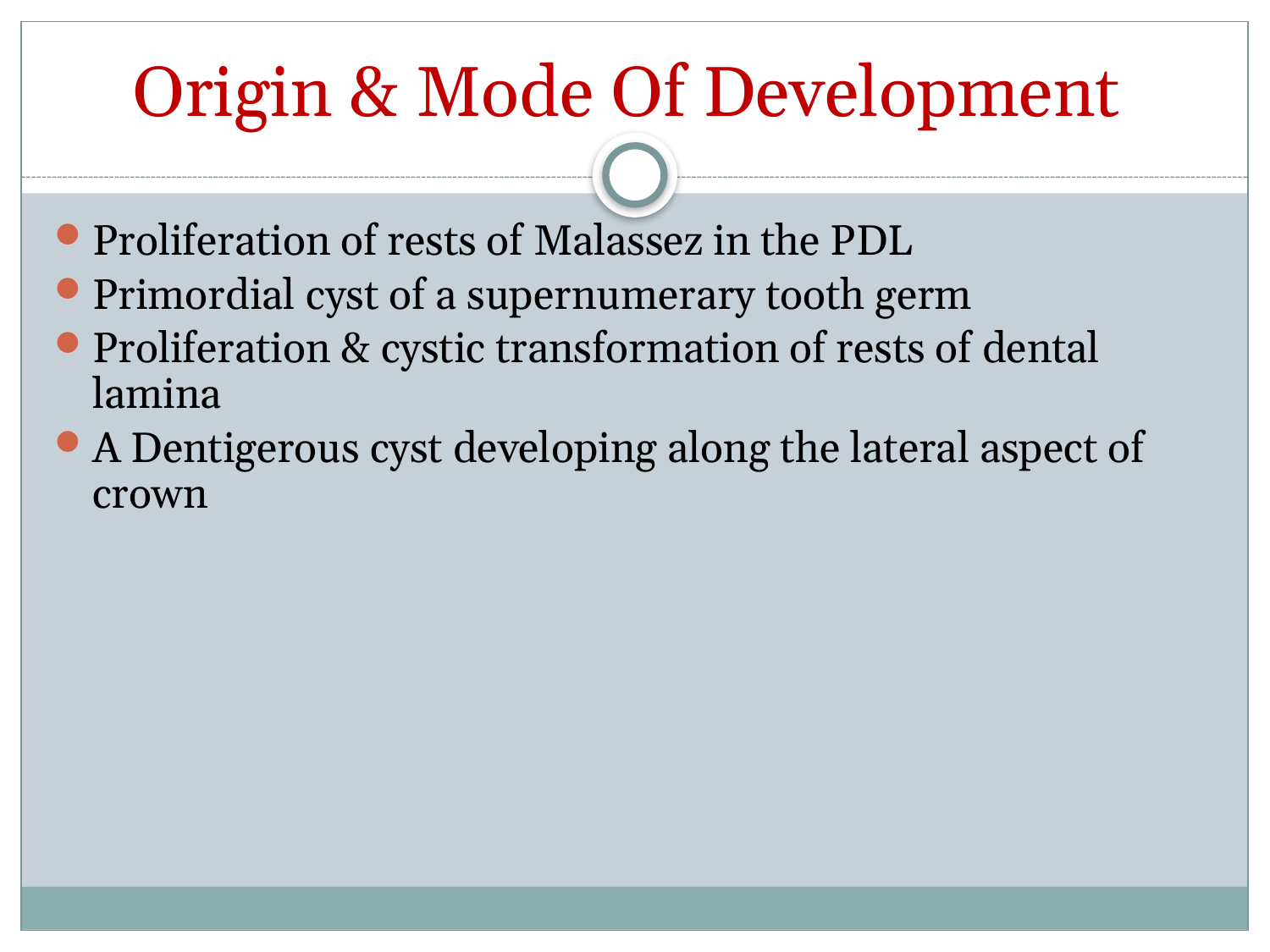

# Origin & Mode Of Development
Proliferation of rests of Malassez in the PDL
Primordial cyst of a supernumerary tooth germ
Proliferation & cystic transformation of rests of dental lamina
A Dentigerous cyst developing along the lateral aspect of crown